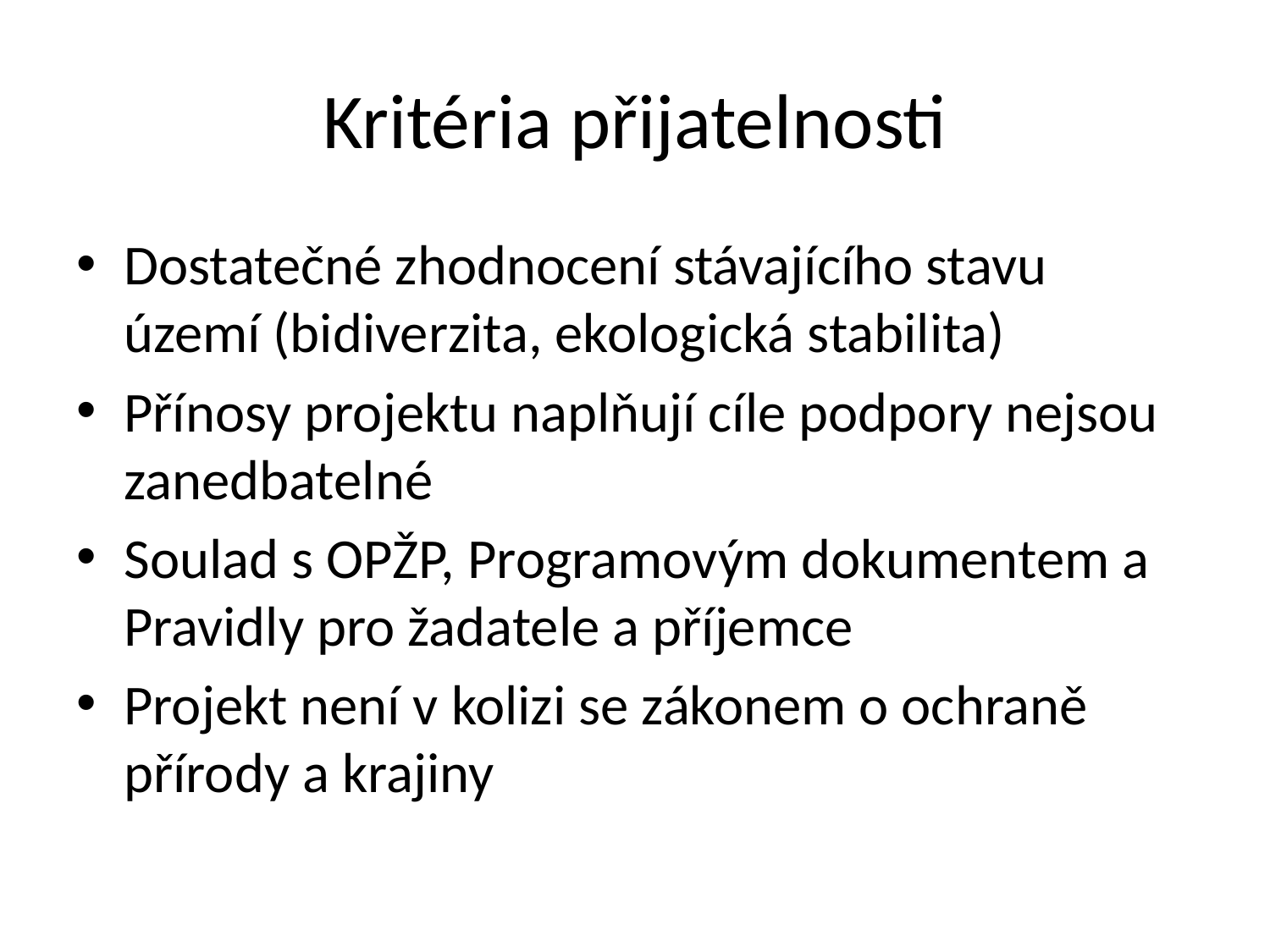

# Kritéria přijatelnosti
Dostatečné zhodnocení stávajícího stavu území (bidiverzita, ekologická stabilita)
Přínosy projektu naplňují cíle podpory nejsou zanedbatelné
Soulad s OPŽP, Programovým dokumentem a Pravidly pro žadatele a příjemce
Projekt není v kolizi se zákonem o ochraně přírody a krajiny